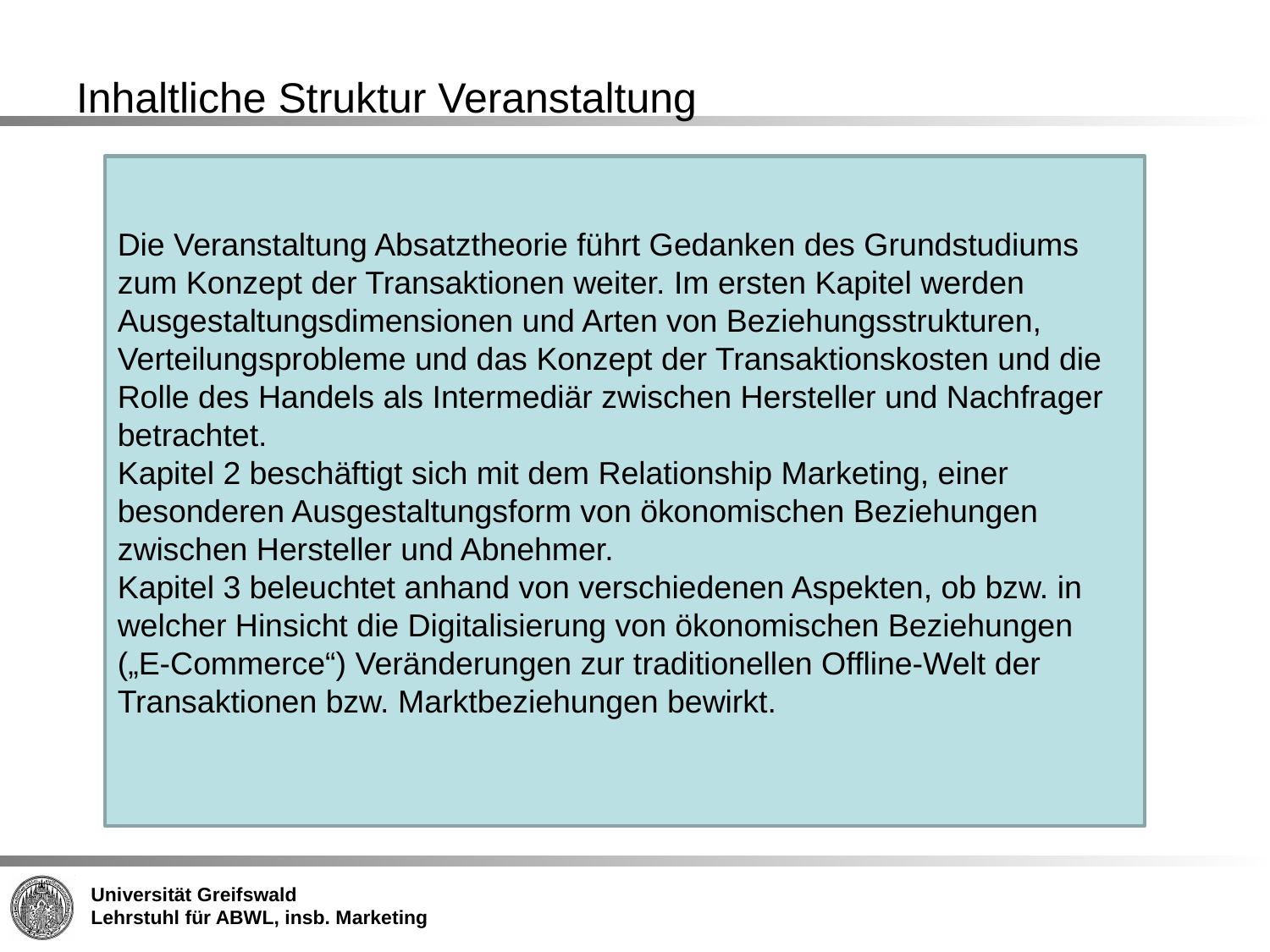

# Inhaltliche Struktur Veranstaltung
Die Veranstaltung Absatztheorie führt Gedanken des Grundstudiums zum Konzept der Transaktionen weiter. Im ersten Kapitel werden Ausgestaltungsdimensionen und Arten von Beziehungsstrukturen, Verteilungsprobleme und das Konzept der Transaktionskosten und die Rolle des Handels als Intermediär zwischen Hersteller und Nachfrager betrachtet.
Kapitel 2 beschäftigt sich mit dem Relationship Marketing, einer besonderen Ausgestaltungsform von ökonomischen Beziehungen zwischen Hersteller und Abnehmer.
Kapitel 3 beleuchtet anhand von verschiedenen Aspekten, ob bzw. in welcher Hinsicht die Digitalisierung von ökonomischen Beziehungen („E-Commerce“) Veränderungen zur traditionellen Offline-Welt der Transaktionen bzw. Marktbeziehungen bewirkt.